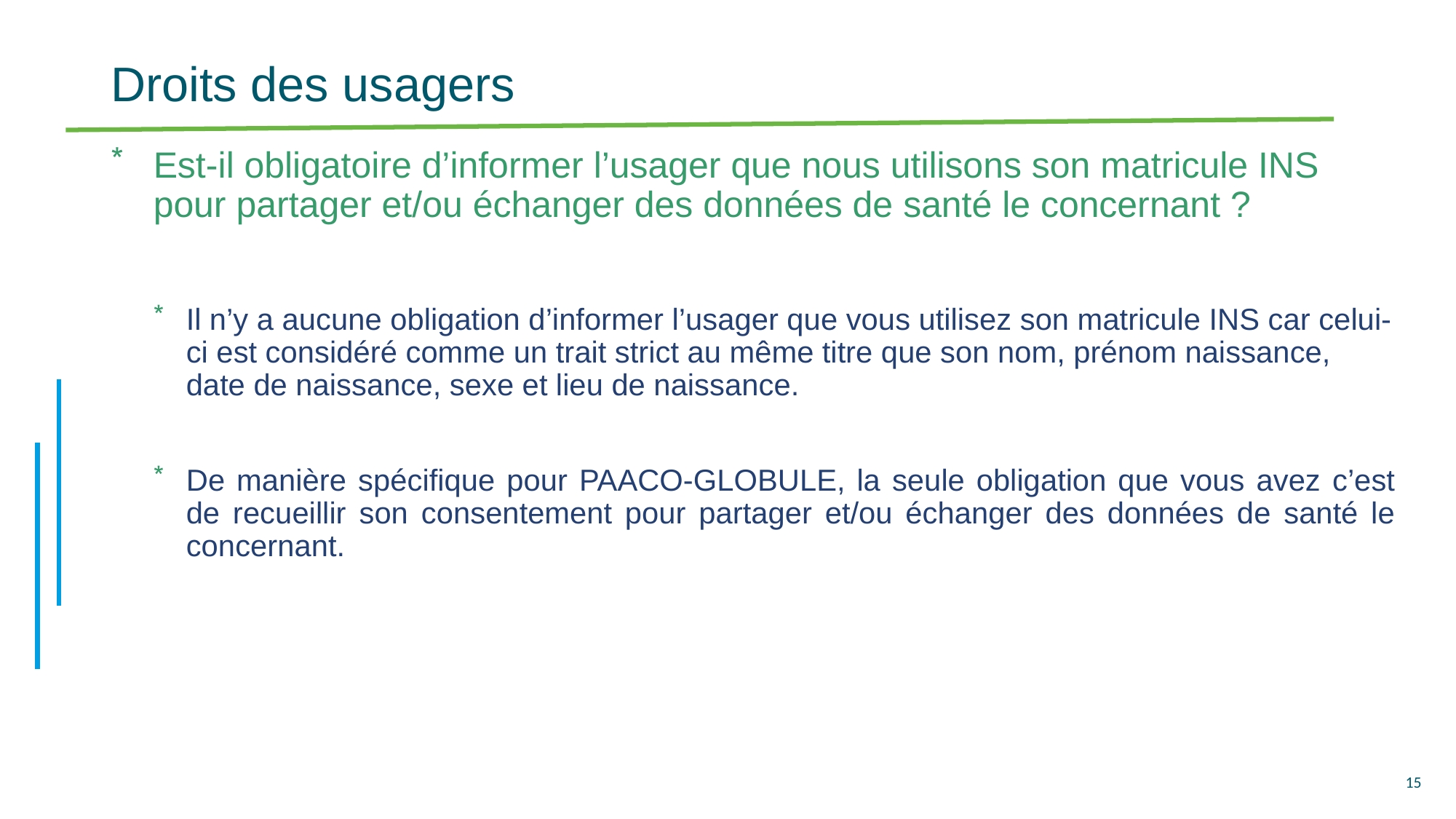

# Droits des usagers
Est-il obligatoire d’informer l’usager que nous utilisons son matricule INS pour partager et/ou échanger des données de santé le concernant ?

Il n’y a aucune obligation d’informer l’usager que vous utilisez son matricule INS car celui-ci est considéré comme un trait strict au même titre que son nom, prénom naissance, date de naissance, sexe et lieu de naissance.

De manière spécifique pour PAACO-GLOBULE, la seule obligation que vous avez c’est de recueillir son consentement pour partager et/ou échanger des données de santé le concernant.
15